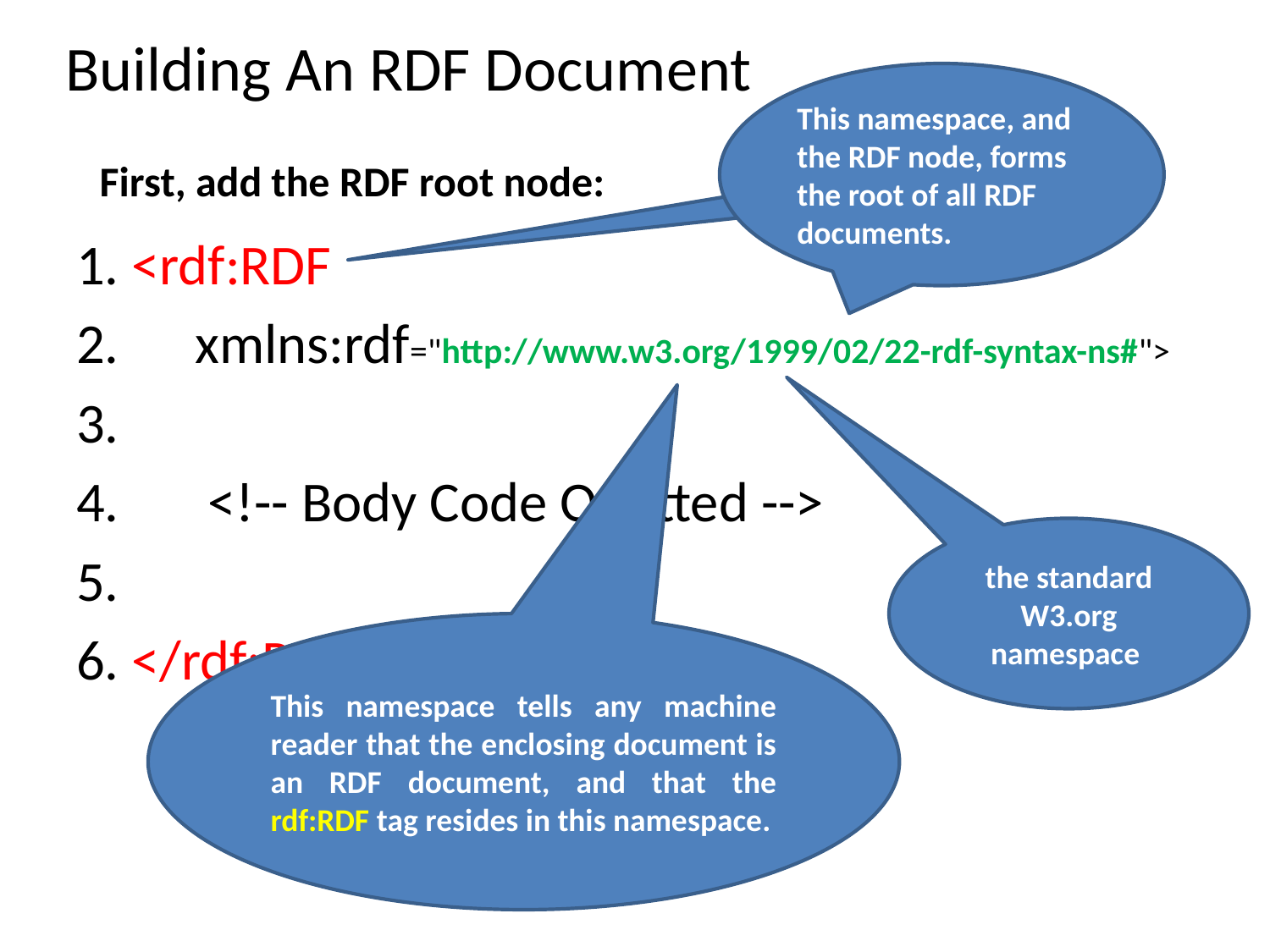

# Building An RDF Document
This namespace, and the RDF node, forms the root of all RDF documents.

First, add the RDF root node:
1. <rdf:RDF
2.      xmlns:rdf="http://www.w3.org/1999/02/22-rdf-syntax-ns#">
3.
4.       <!-- Body Code Omitted -->
5.
6. </rdf:RDF>

the standard W3.org namespace
This namespace tells any machine reader that the enclosing document is an RDF document, and that the rdf:RDF tag resides in this namespace.